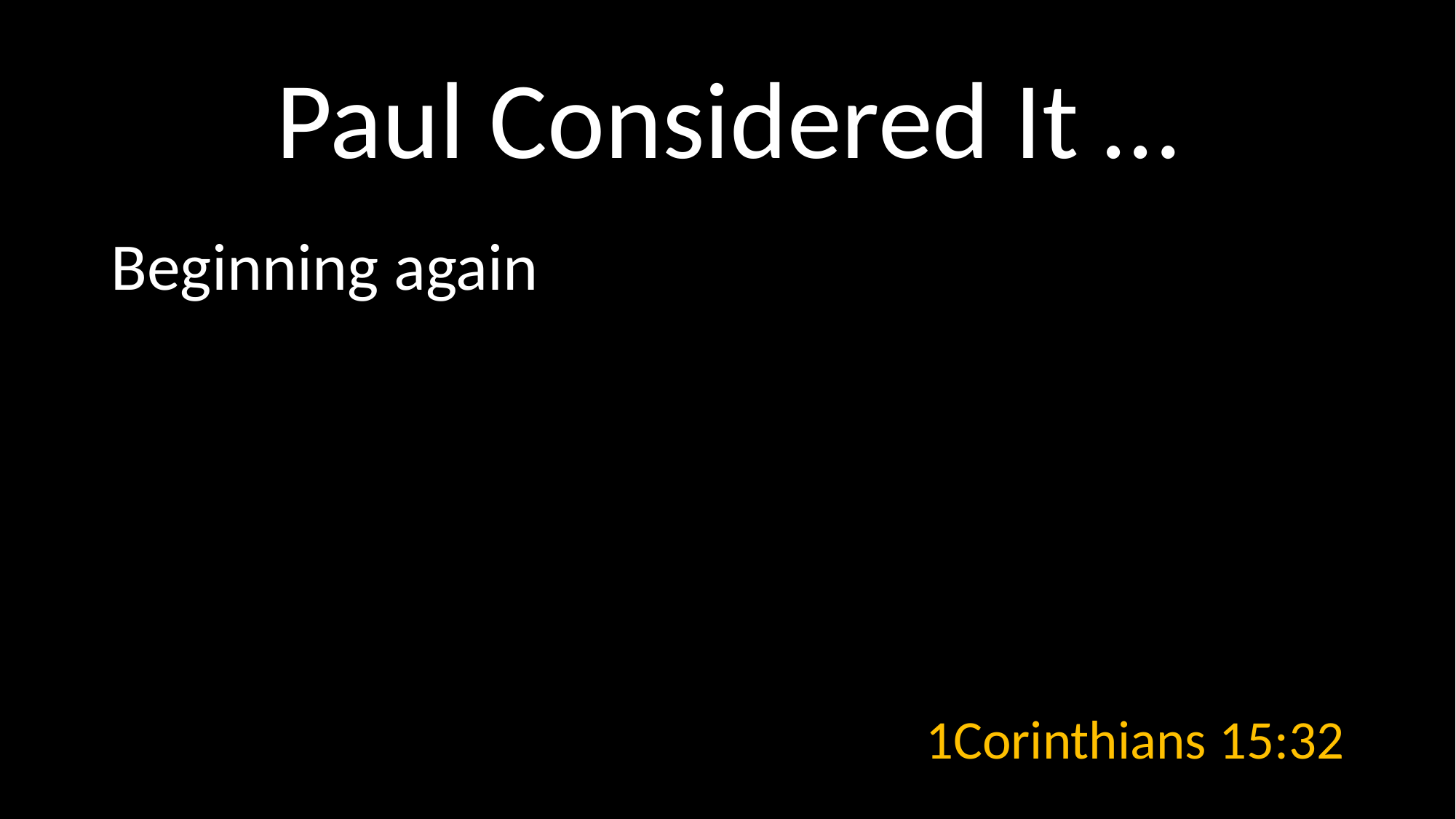

# Paul Considered It …
Beginning again
1Corinthians 15:32